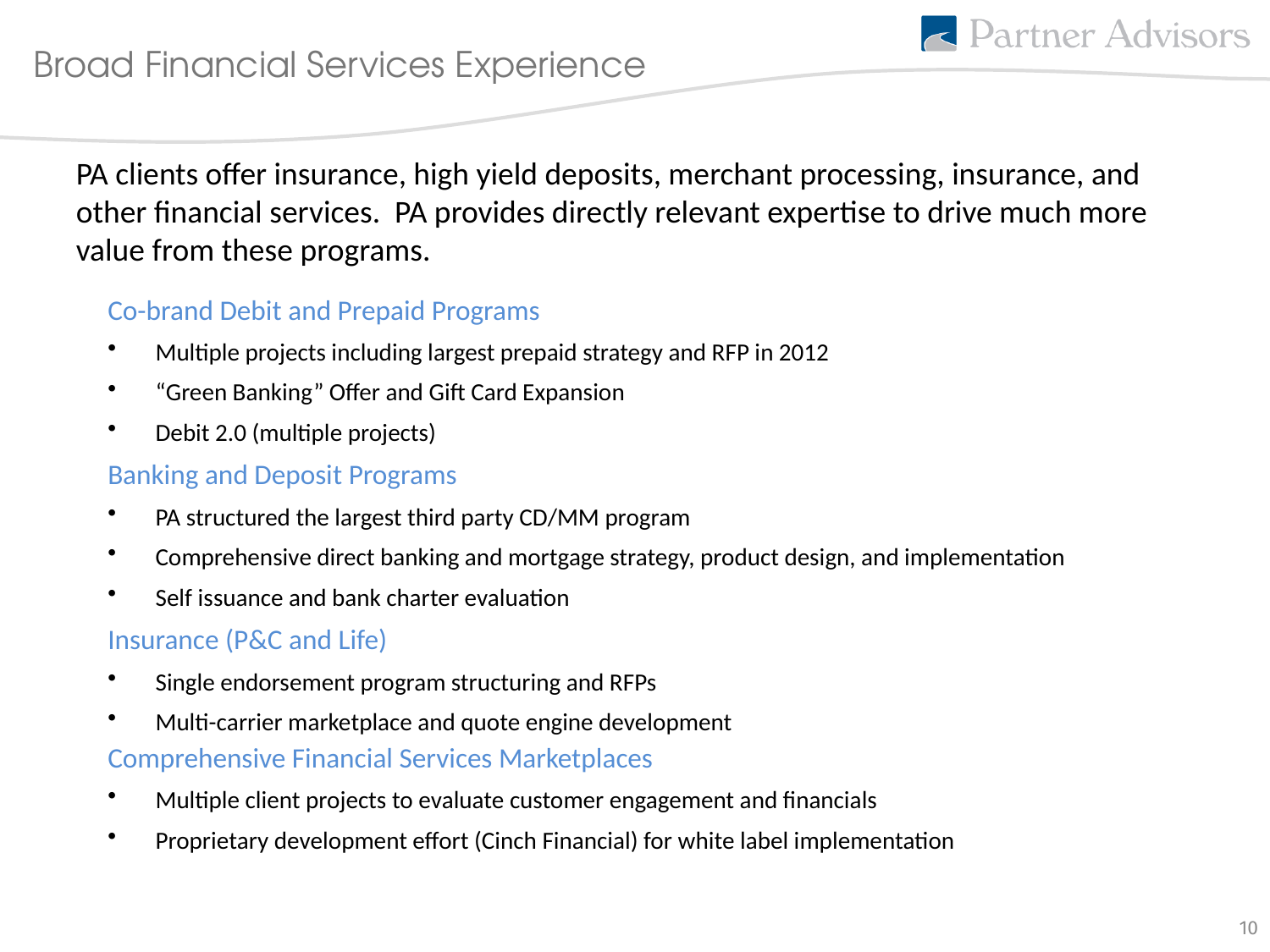

Broad Financial Services Experience
PA clients offer insurance, high yield deposits, merchant processing, insurance, and other financial services.  PA provides directly relevant expertise to drive much more value from these programs.
Co-brand Debit and Prepaid Programs
Multiple projects including largest prepaid strategy and RFP in 2012
“Green Banking” Offer and Gift Card Expansion
Debit 2.0 (multiple projects)
Banking and Deposit Programs
PA structured the largest third party CD/MM program
Comprehensive direct banking and mortgage strategy, product design, and implementation
Self issuance and bank charter evaluation
Insurance (P&C and Life)
Single endorsement program structuring and RFPs
Multi-carrier marketplace and quote engine development
Comprehensive Financial Services Marketplaces
Multiple client projects to evaluate customer engagement and financials
Proprietary development effort (Cinch Financial) for white label implementation